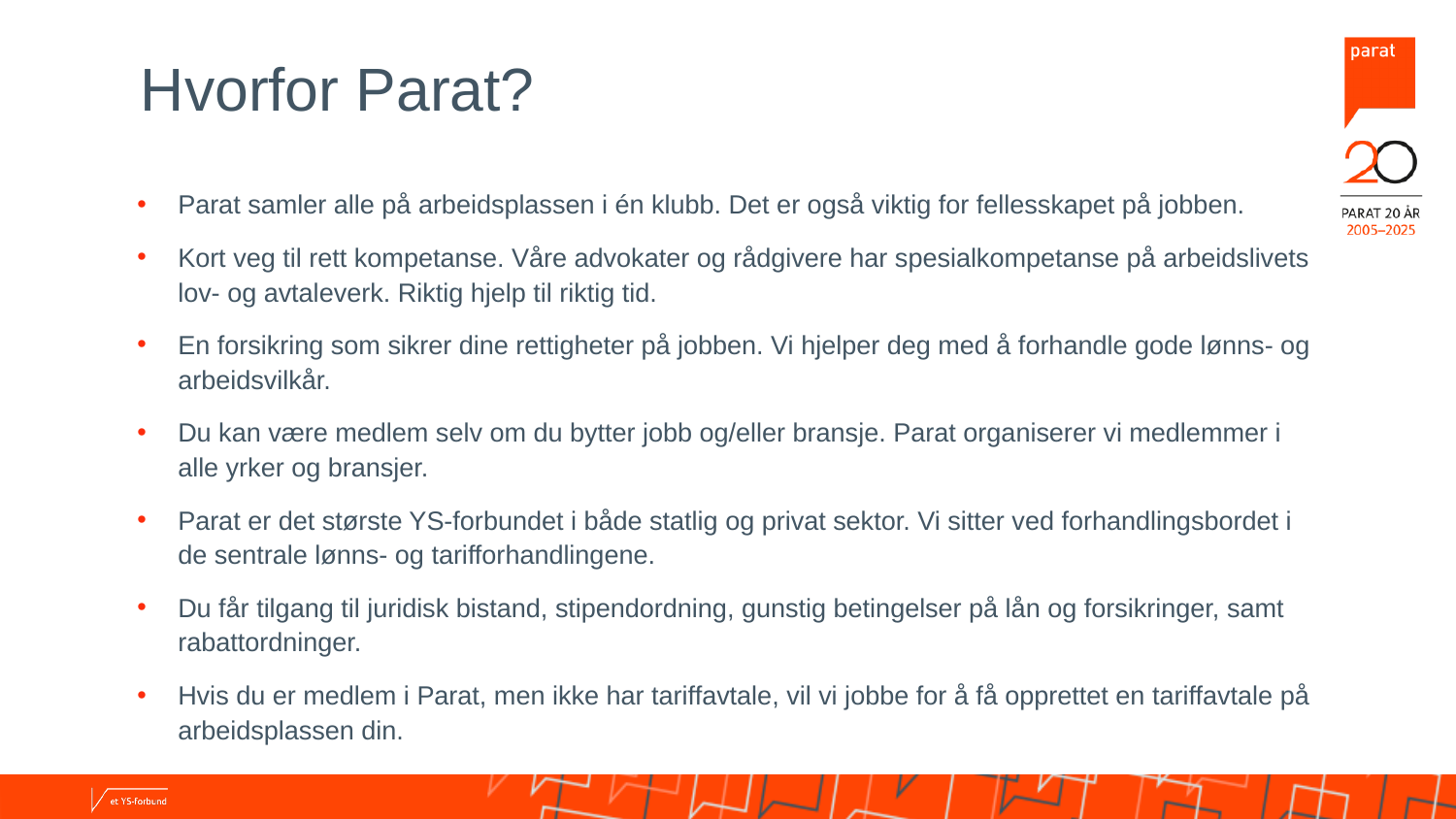

# Hvorfor Parat?
Parat samler alle på arbeidsplassen i én klubb. Det er også viktig for fellesskapet på jobben.
Kort veg til rett kompetanse. Våre advokater og rådgivere har spesialkompetanse på arbeidslivets lov- og avtaleverk. Riktig hjelp til riktig tid.
En forsikring som sikrer dine rettigheter på jobben. Vi hjelper deg med å forhandle gode lønns- og arbeidsvilkår.
Du kan være medlem selv om du bytter jobb og/eller bransje. Parat organiserer vi medlemmer i alle yrker og bransjer.
Parat er det største YS-forbundet i både statlig og privat sektor. Vi sitter ved forhandlingsbordet i de sentrale lønns- og tarifforhandlingene.
Du får tilgang til juridisk bistand, stipendordning, gunstig betingelser på lån og forsikringer, samt rabattordninger.
Hvis du er medlem i Parat, men ikke har tariffavtale, vil vi jobbe for å få opprettet en tariffavtale på arbeidsplassen din.